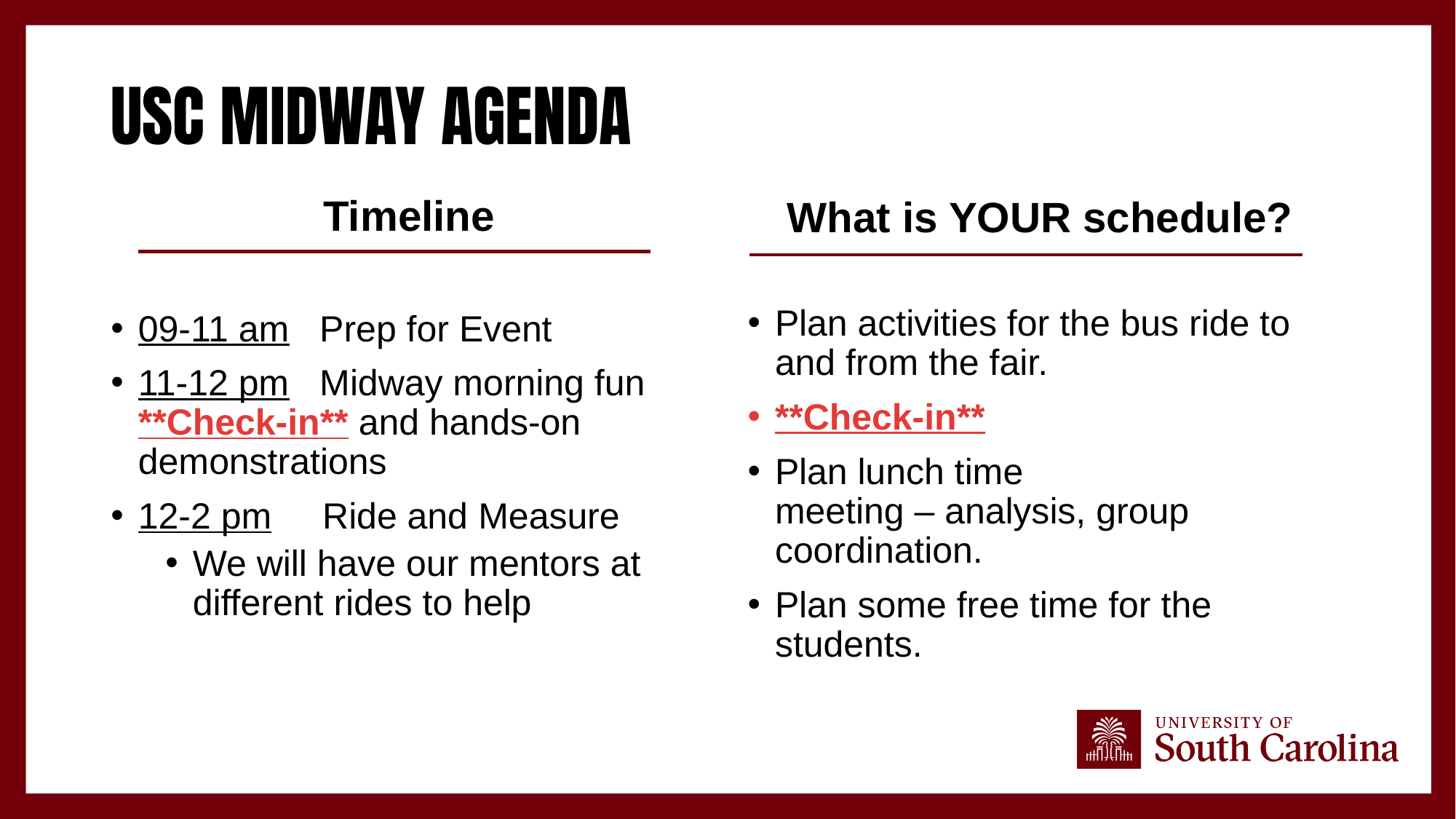

# USC Midway Agenda
Timeline

09-11 am   Prep for Event​
11-12 pm   Midway morning fun​ **Check-in** and hands-on demonstrations​
12-2 pm     Ride and ​Measure
We will have our mentors at different rides to help
What is YOUR schedule? ​

Plan activities for the bus ride to and from the fair.​
**Check-in**
Plan lunch time meeting – analysis, group coordination.​
Plan some free time for the students.